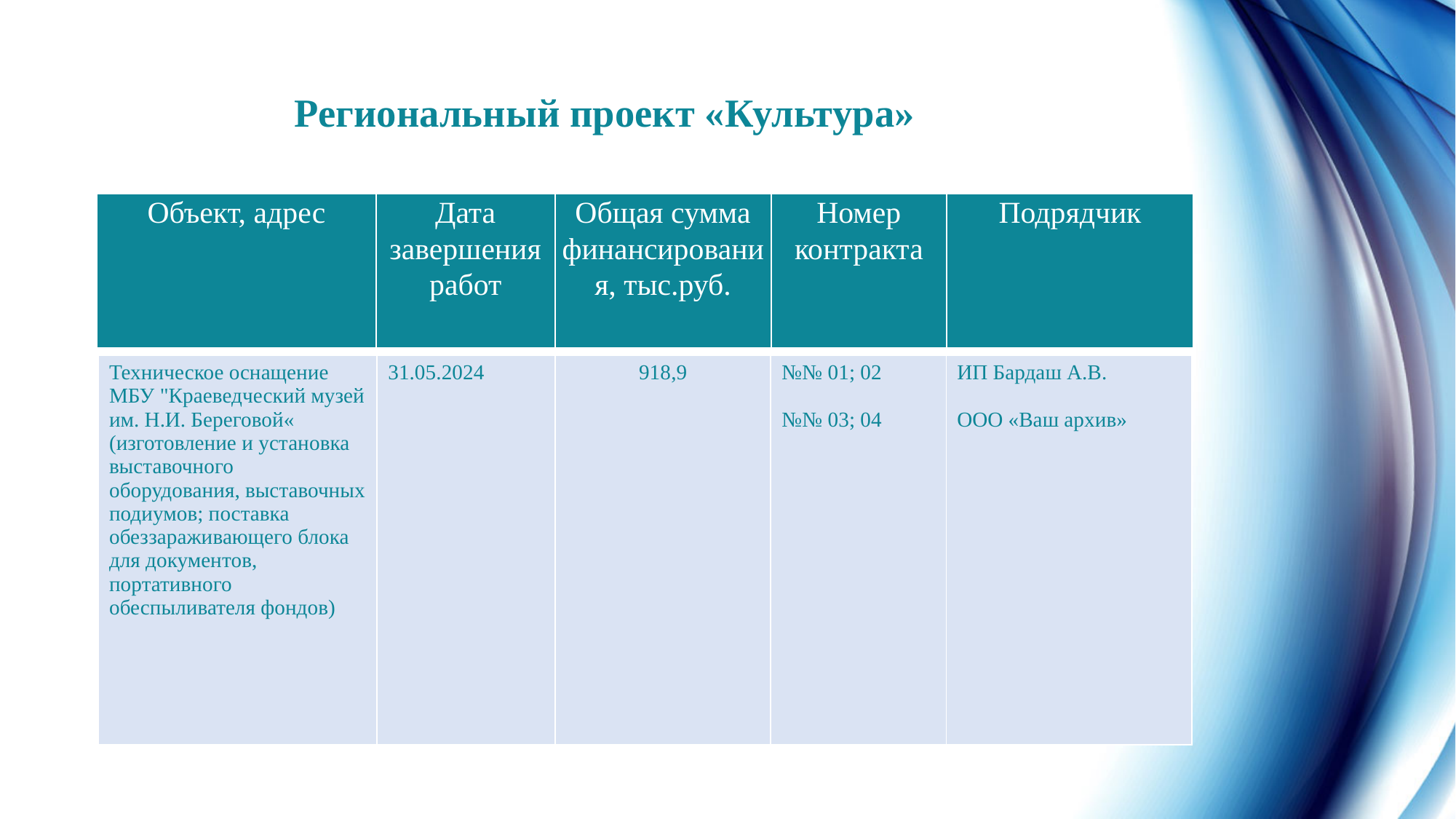

# Региональный проект «Культура»
| Объект, адрес | Дата завершения работ | Общая сумма финансирования, тыс.руб. | Номер контракта | Подрядчик |
| --- | --- | --- | --- | --- |
| Техническое оснащение МБУ "Краеведческий музей им. Н.И. Береговой« (изготовление и установка выставочного оборудования, выставочных подиумов; поставка обеззараживающего блока для документов, портативного обеспыливателя фондов) | 31.05.2024 | 918,9 | №№ 01; 02 №№ 03; 04 | ИП Бардаш А.В. ООО «Ваш архив» |
| --- | --- | --- | --- | --- |